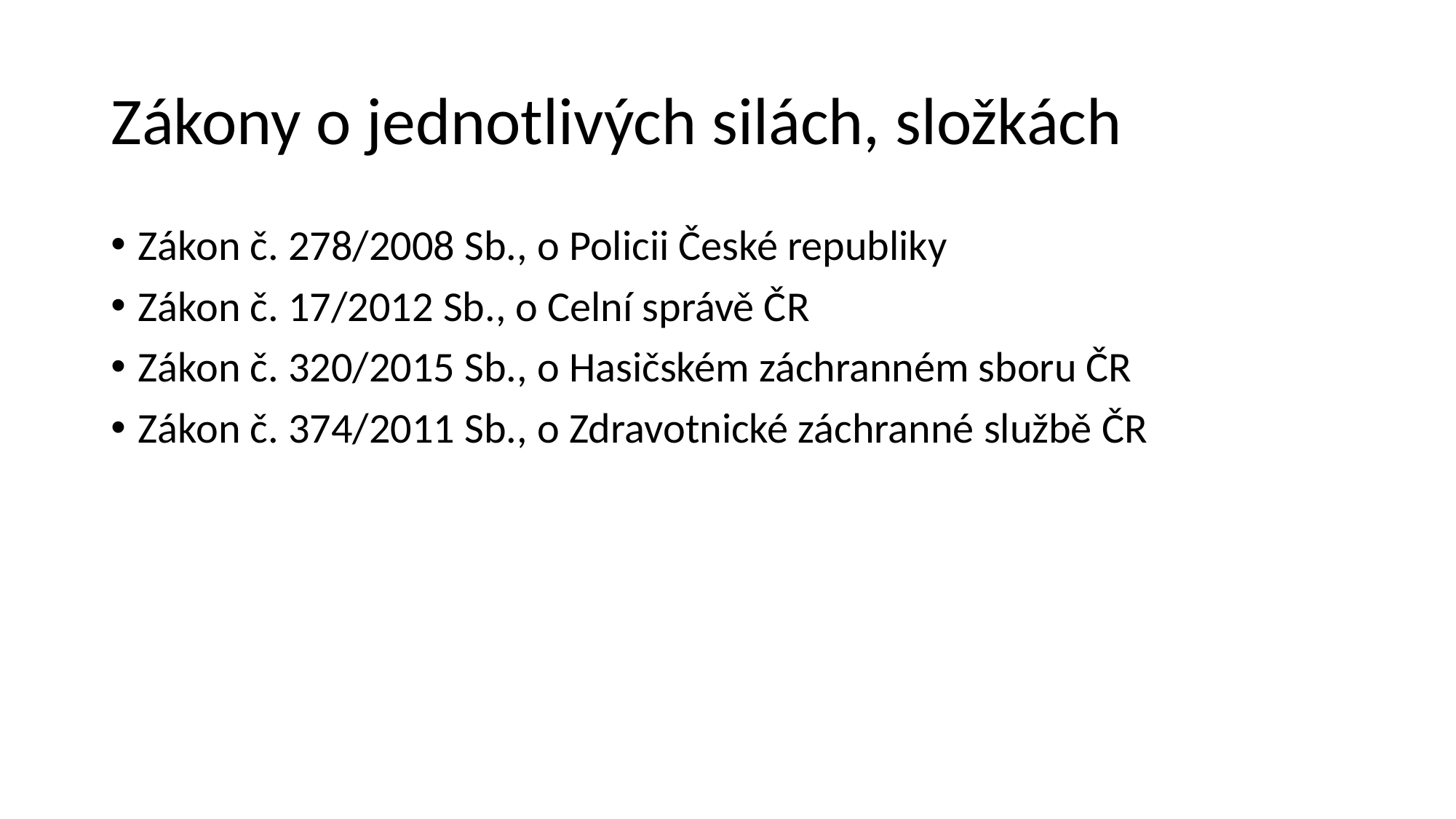

# Zákony o jednotlivých silách, složkách
Zákon č. 278/2008 Sb., o Policii České republiky
Zákon č. 17/2012 Sb., o Celní správě ČR
Zákon č. 320/2015 Sb., o Hasičském záchranném sboru ČR
Zákon č. 374/2011 Sb., o Zdravotnické záchranné službě ČR